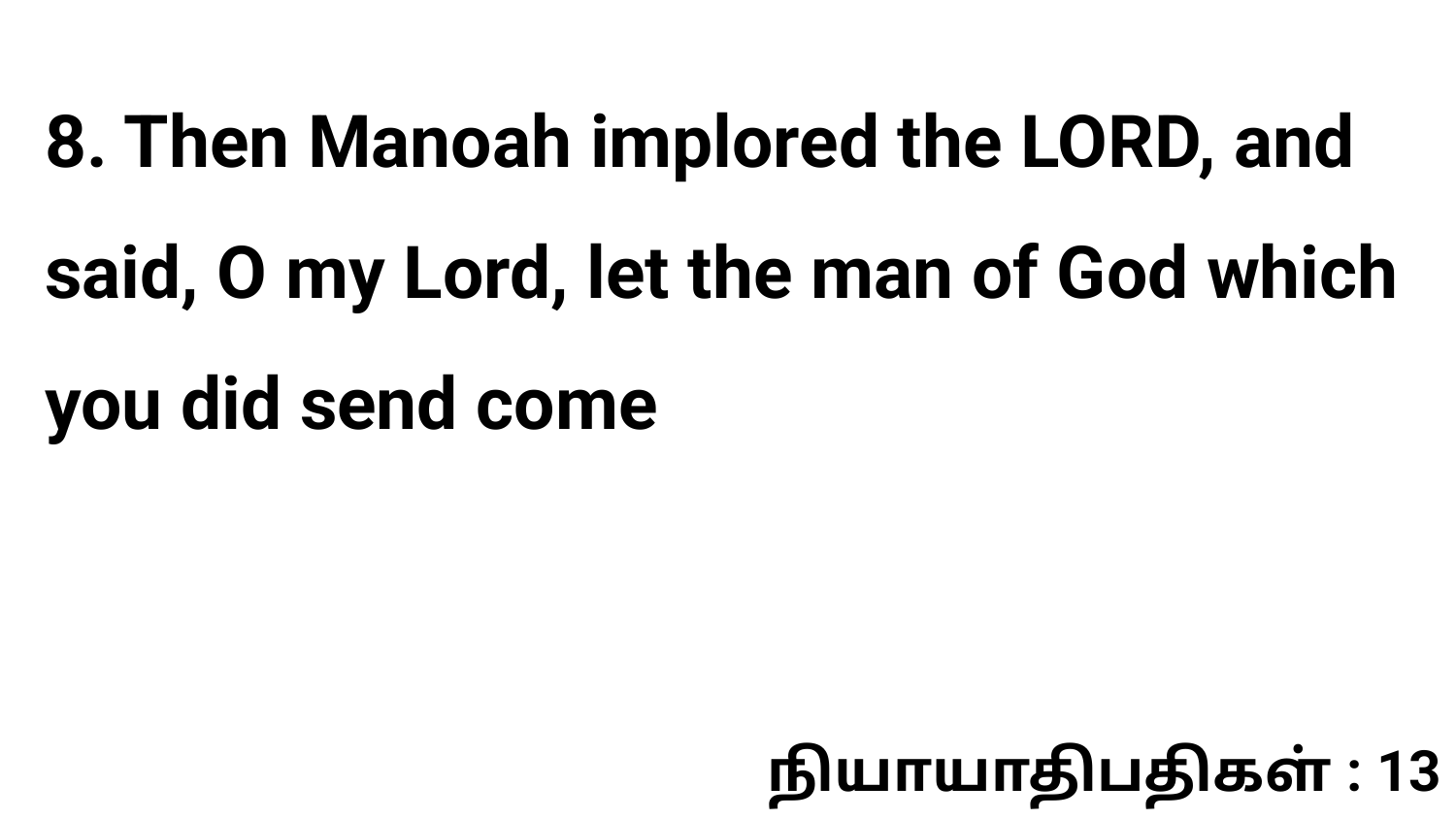

8. Then Manoah implored the LORD, and said, O my Lord, let the man of God which you did send come
நியாயாதிபதிகள் : 13